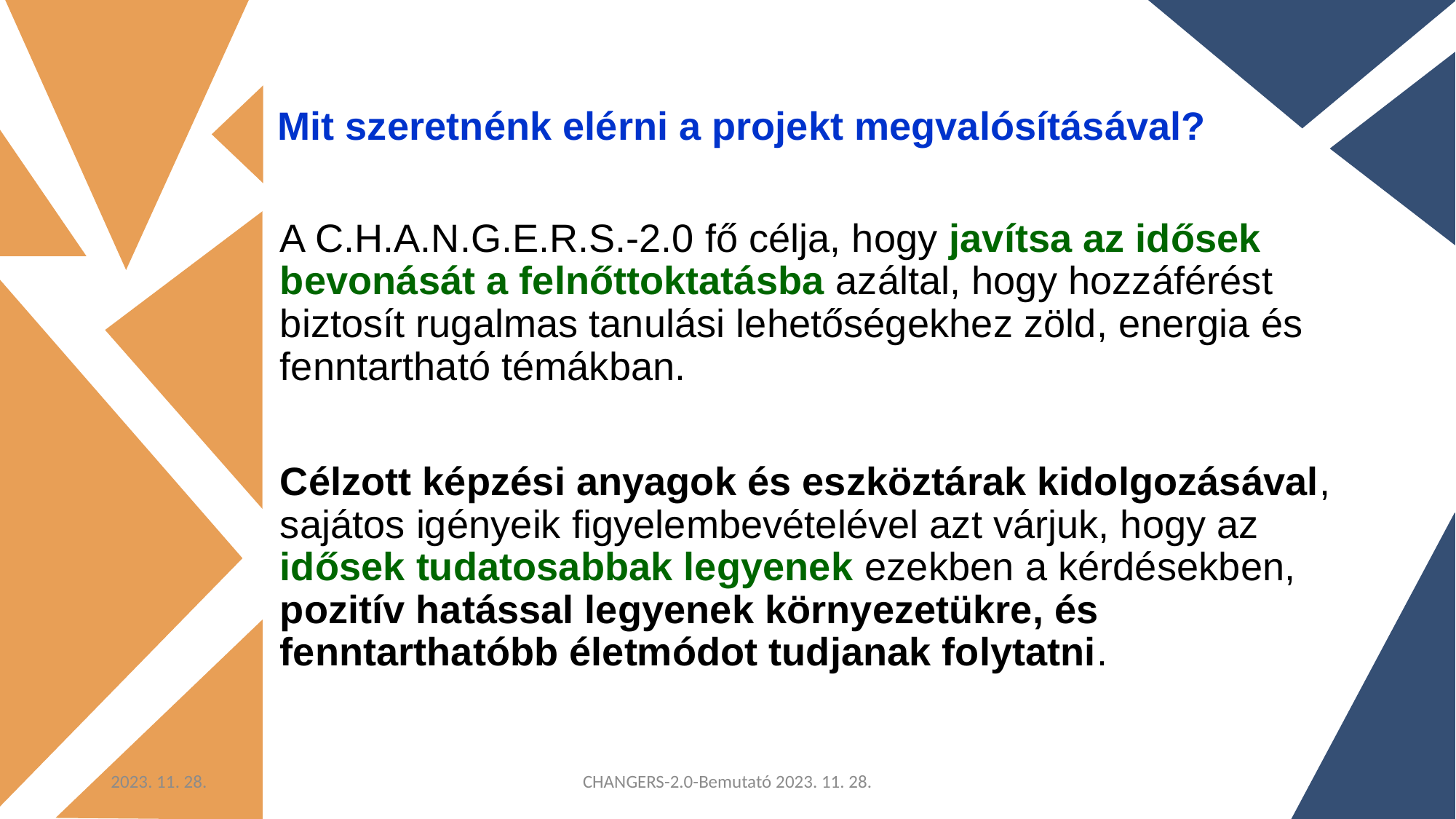

# Mit szeretnénk elérni a projekt megvalósításával?

A C.H.A.N.G.E.R.S.-2.0 fő célja, hogy javítsa az idősek bevonását a felnőttoktatásba azáltal, hogy hozzáférést biztosít rugalmas tanulási lehetőségekhez zöld, energia és fenntartható témákban.

Célzott képzési anyagok és eszköztárak kidolgozásával, sajátos igényeik figyelembevételével azt várjuk, hogy az idősek tudatosabbak legyenek ezekben a kérdésekben, pozitív hatással legyenek környezetükre, és fenntarthatóbb életmódot tudjanak folytatni.

2023. 11. 28.
CHANGERS-2.0-Bemutató 2023. 11. 28.
5